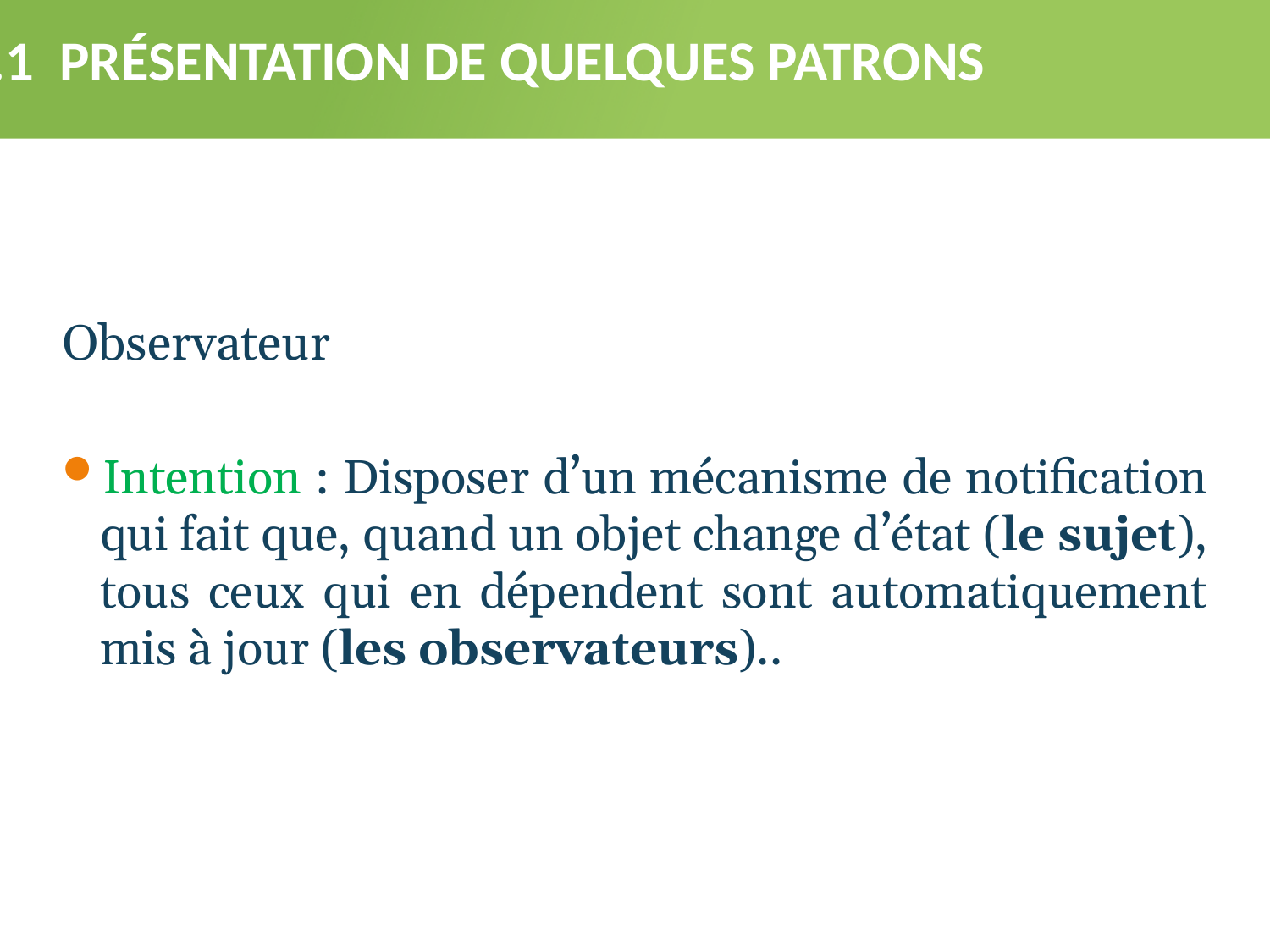

3.1  PRÉSENTATION DE QUELQUES PATRONS
Observateur

Intention : Disposer d’un mécanisme de notification qui fait que, quand un objet change d’état (le sujet), tous ceux qui en dépendent sont automatiquement mis à jour (les observateurs)..